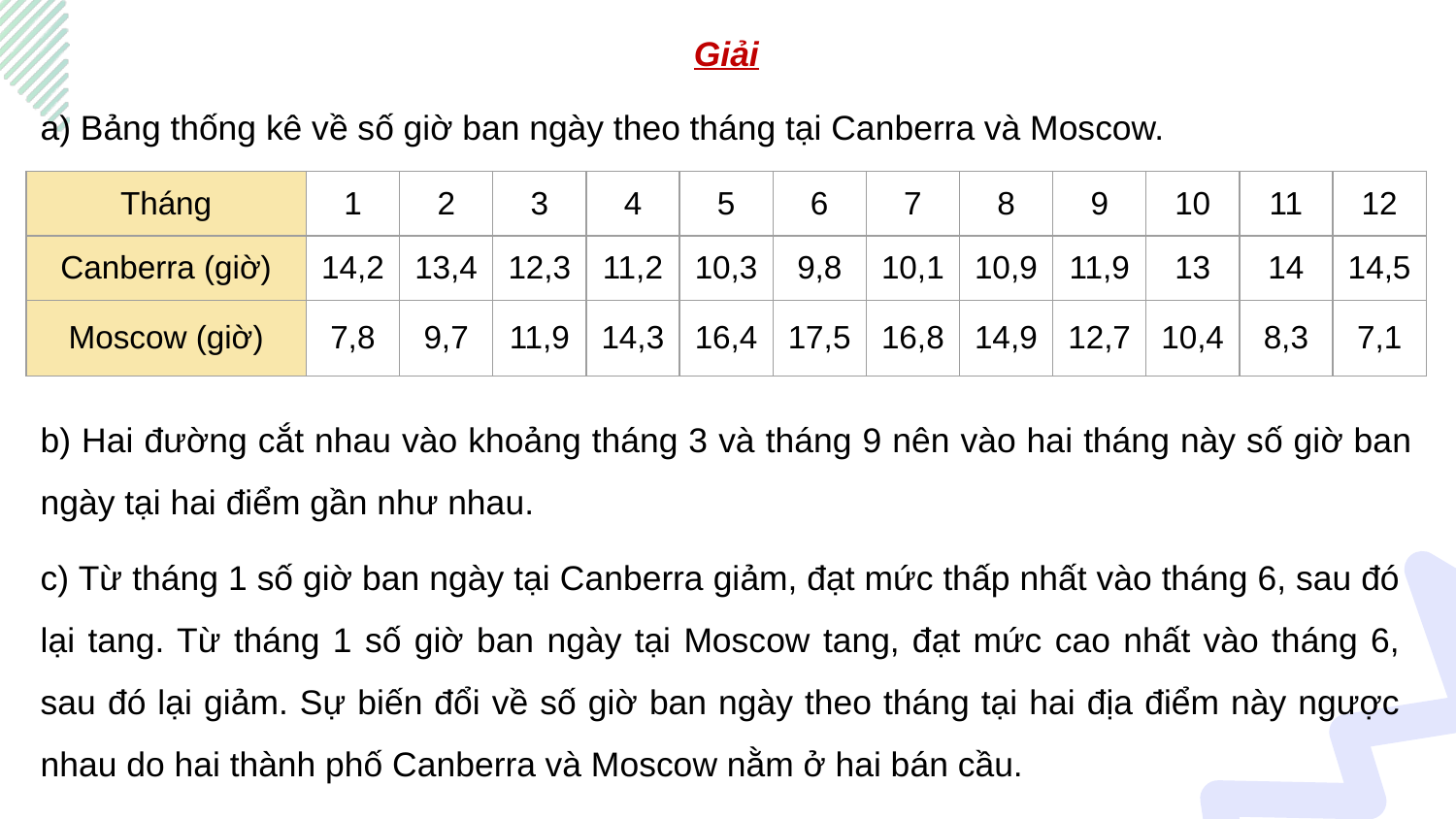

Giải
a) Bảng thống kê về số giờ ban ngày theo tháng tại Canberra và Moscow.
| Tháng | 1 | 2 | 3 | 4 | 5 | 6 | 7 | 8 | 9 | 10 | 11 | 12 |
| --- | --- | --- | --- | --- | --- | --- | --- | --- | --- | --- | --- | --- |
| Canberra (giờ) | 14,2 | 13,4 | 12,3 | 11,2 | 10,3 | 9,8 | 10,1 | 10,9 | 11,9 | 13 | 14 | 14,5 |
| Moscow (giờ) | 7,8 | 9,7 | 11,9 | 14,3 | 16,4 | 17,5 | 16,8 | 14,9 | 12,7 | 10,4 | 8,3 | 7,1 |
b) Hai đường cắt nhau vào khoảng tháng 3 và tháng 9 nên vào hai tháng này số giờ ban ngày tại hai điểm gần như nhau.
c) Từ tháng 1 số giờ ban ngày tại Canberra giảm, đạt mức thấp nhất vào tháng 6, sau đó lại tang. Từ tháng 1 số giờ ban ngày tại Moscow tang, đạt mức cao nhất vào tháng 6, sau đó lại giảm. Sự biến đổi về số giờ ban ngày theo tháng tại hai địa điểm này ngược nhau do hai thành phố Canberra và Moscow nằm ở hai bán cầu.